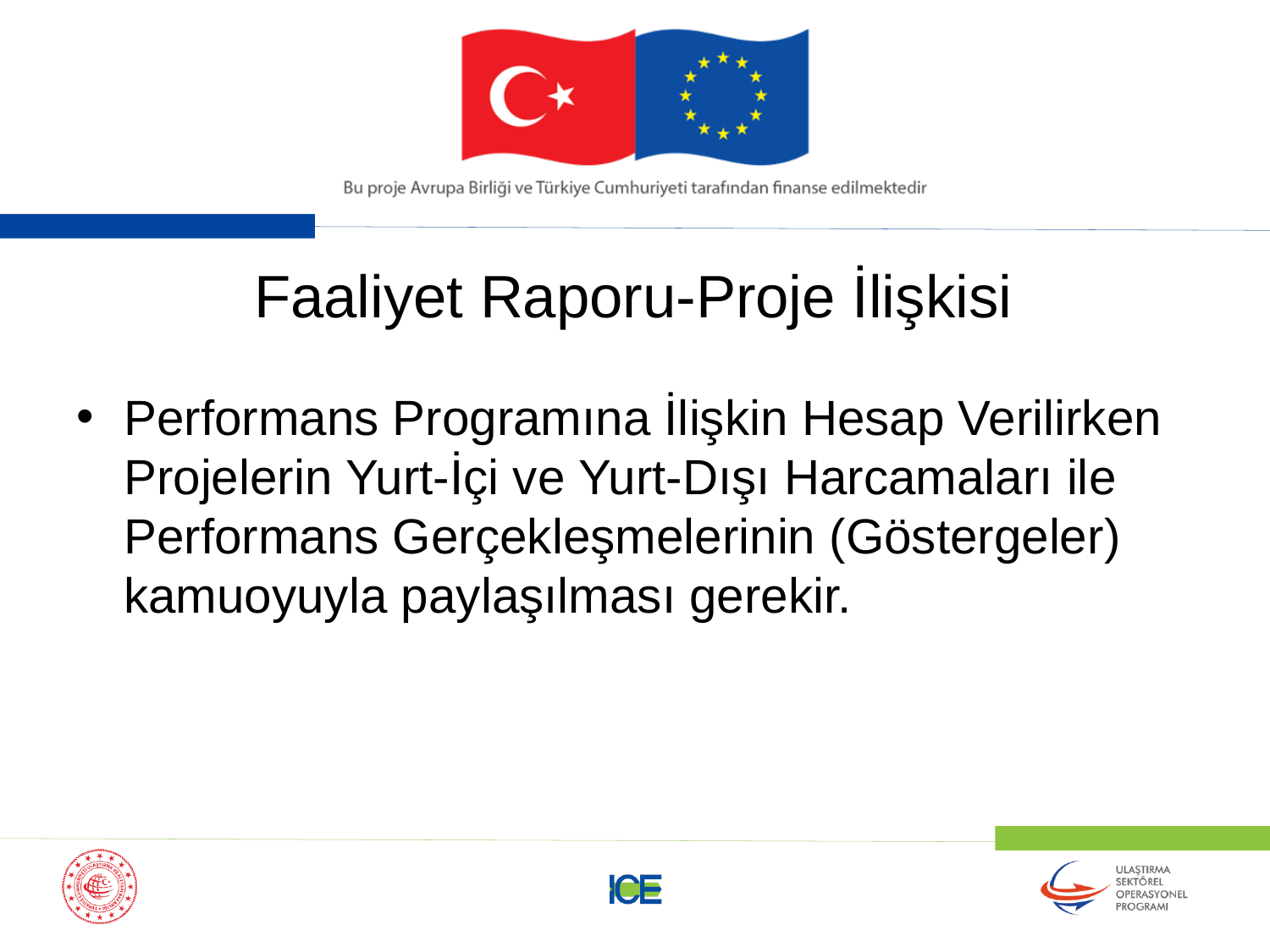

# Faaliyet Raporu-Proje İlişkisi
Performans Programına İlişkin Hesap Verilirken Projelerin Yurt-İçi ve Yurt-Dışı Harcamaları ile Performans Gerçekleşmelerinin (Göstergeler) kamuoyuyla paylaşılması gerekir.